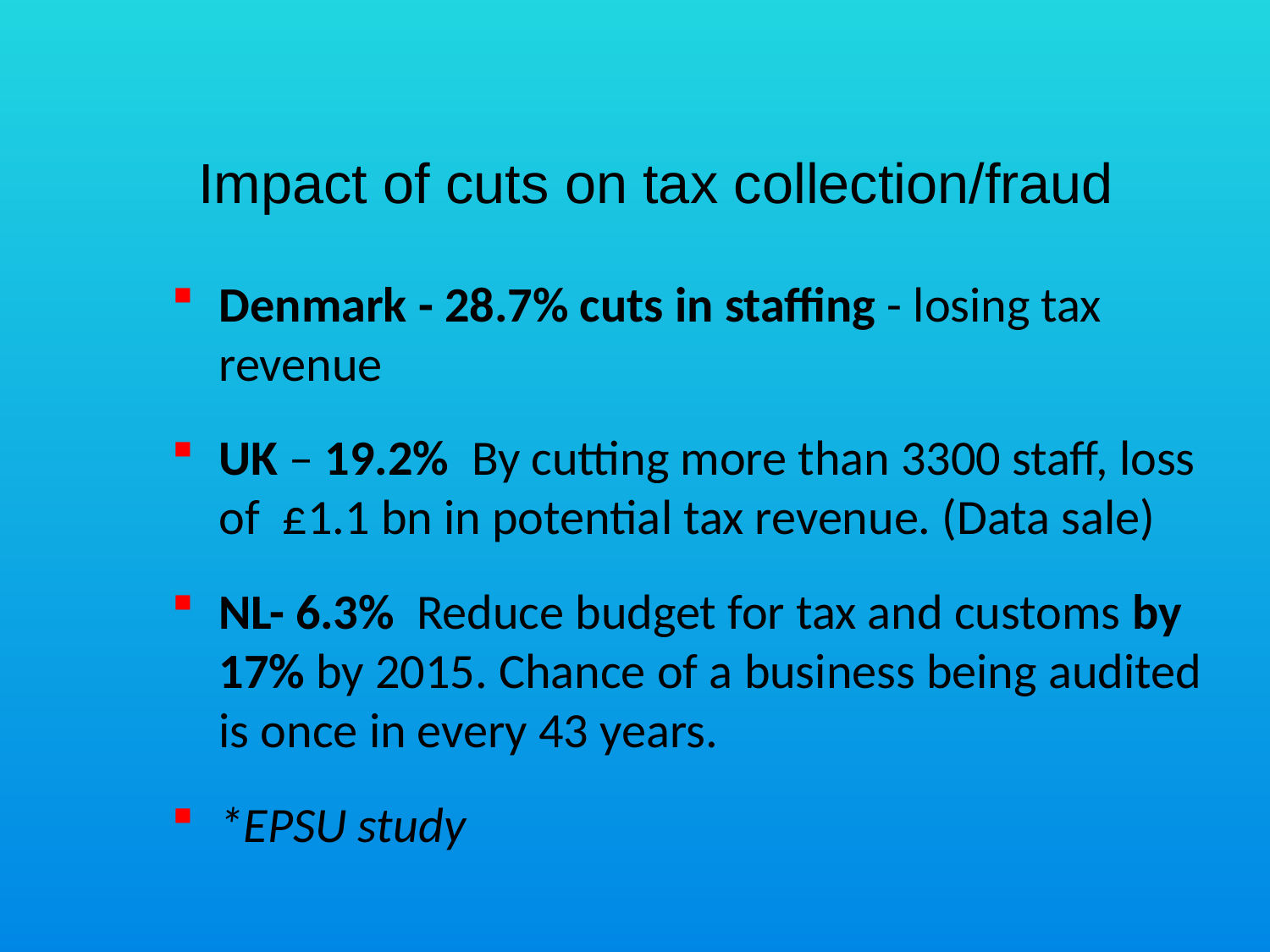

# Impact of cuts on tax collection/fraud
Denmark - 28.7% cuts in staffing - losing tax revenue
UK – 19.2%  By cutting more than 3300 staff, loss of  £1.1 bn in potential tax revenue. (Data sale)
NL- 6.3%  Reduce budget for tax and customs by 17% by 2015. Chance of a business being audited is once in every 43 years.
*EPSU study